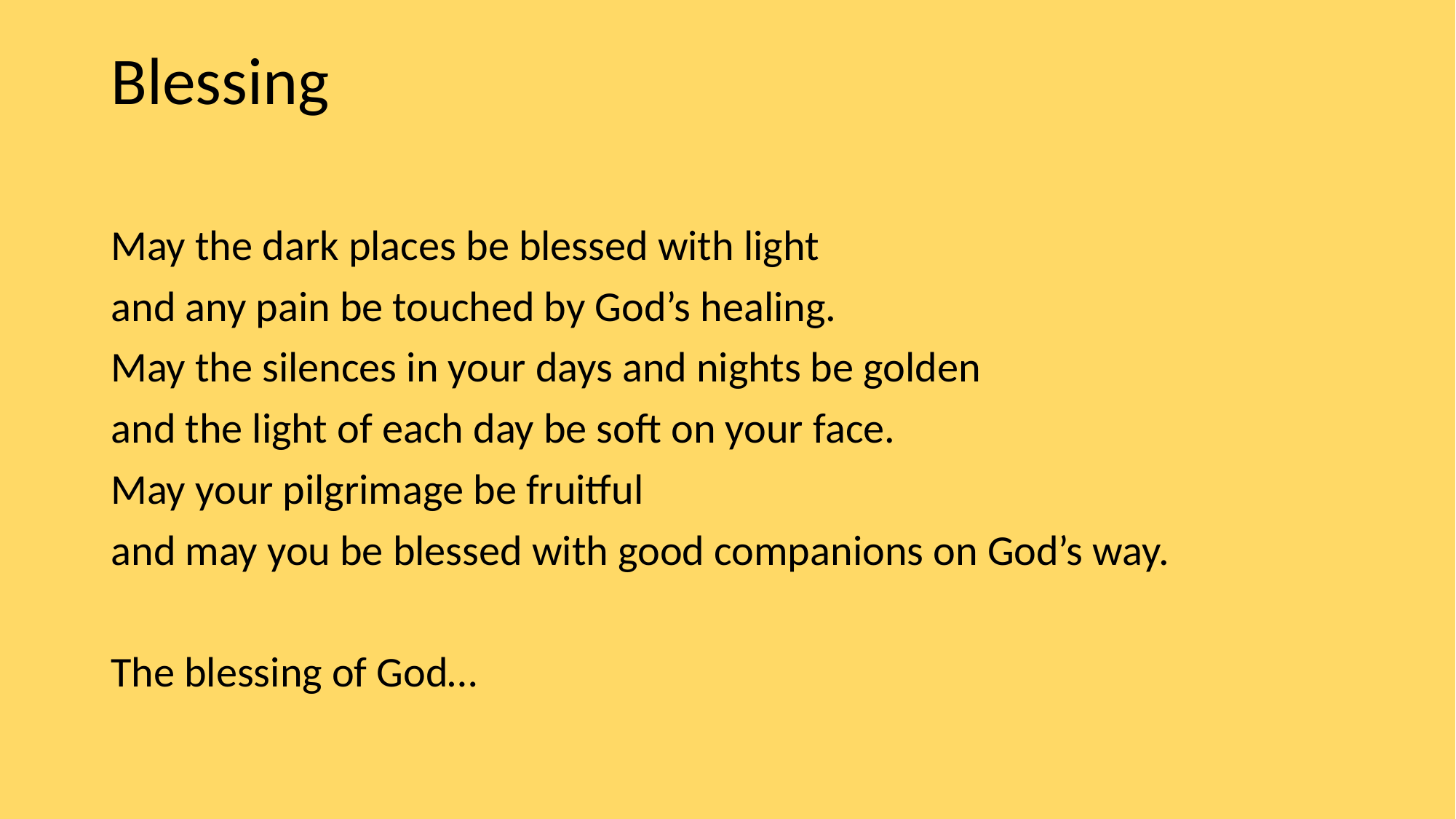

# Blessing
May the dark places be blessed with light
and any pain be touched by God’s healing.
May the silences in your days and nights be golden
and the light of each day be soft on your face.
May your pilgrimage be fruitful
and may you be blessed with good companions on God’s way.

The blessing of God…